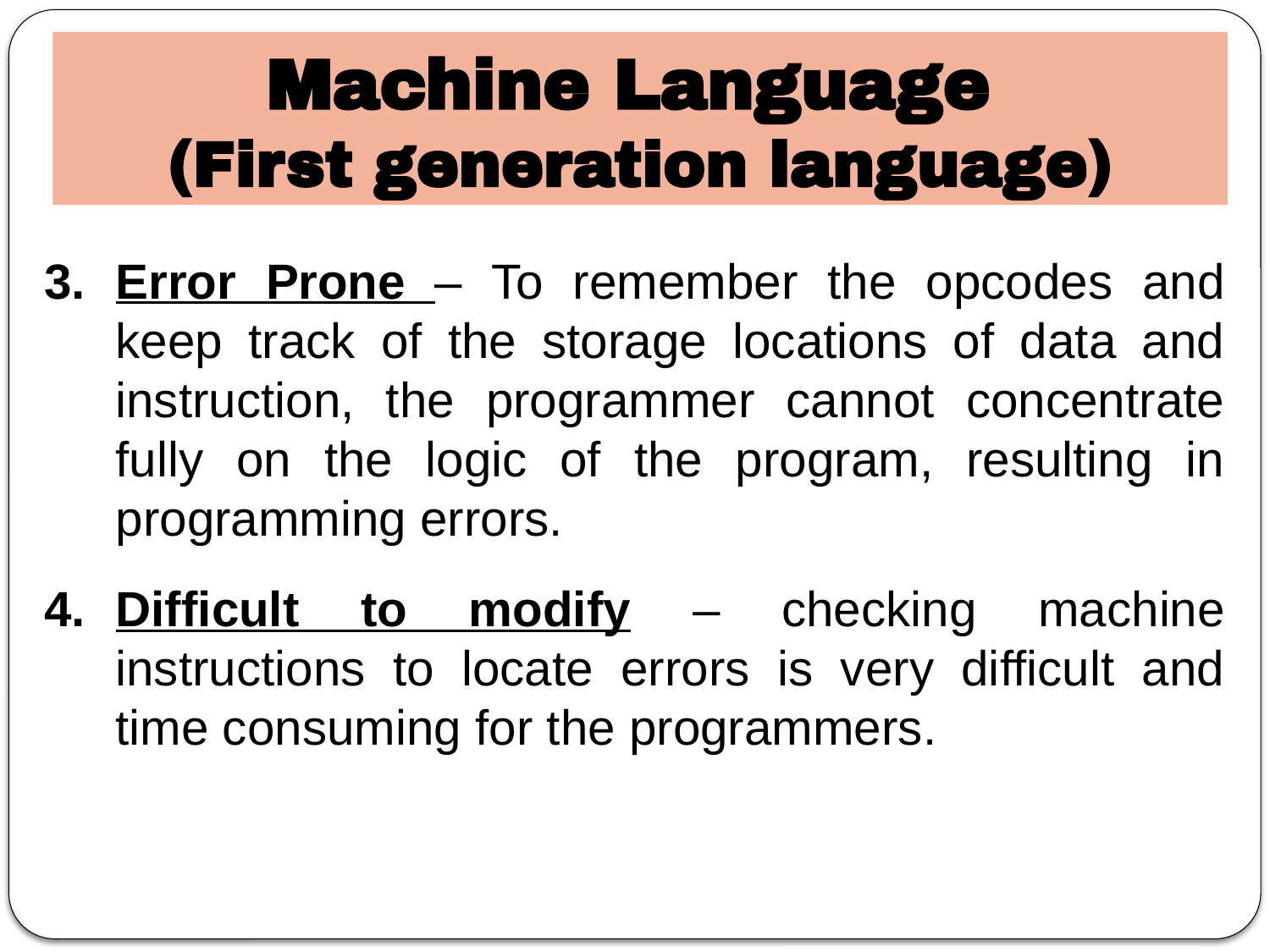

Machine Language
(First generation language)
Error Prone – To remember the opcodes and keep track of the storage locations of data and instruction, the programmer cannot concentrate fully on the logic of the program, resulting in programming errors.
Difficult to modify – checking machine instructions to locate errors is very difficult and time consuming for the programmers.